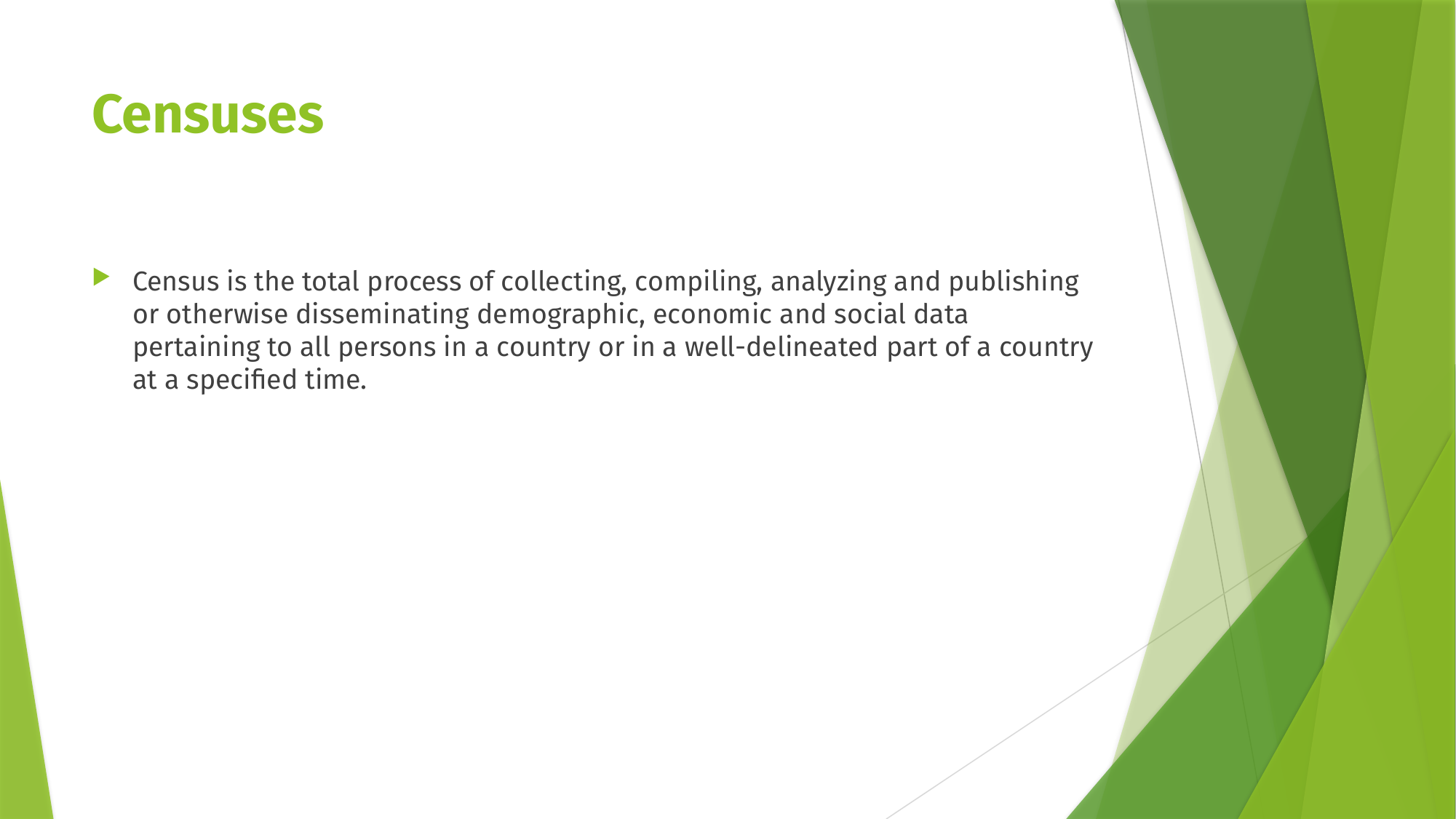

# Censuses
Census is the total process of collecting, compiling, analyzing and publishing or otherwise disseminating demographic, economic and social data pertaining to all persons in a country or in a well-delineated part of a country at a specified time.